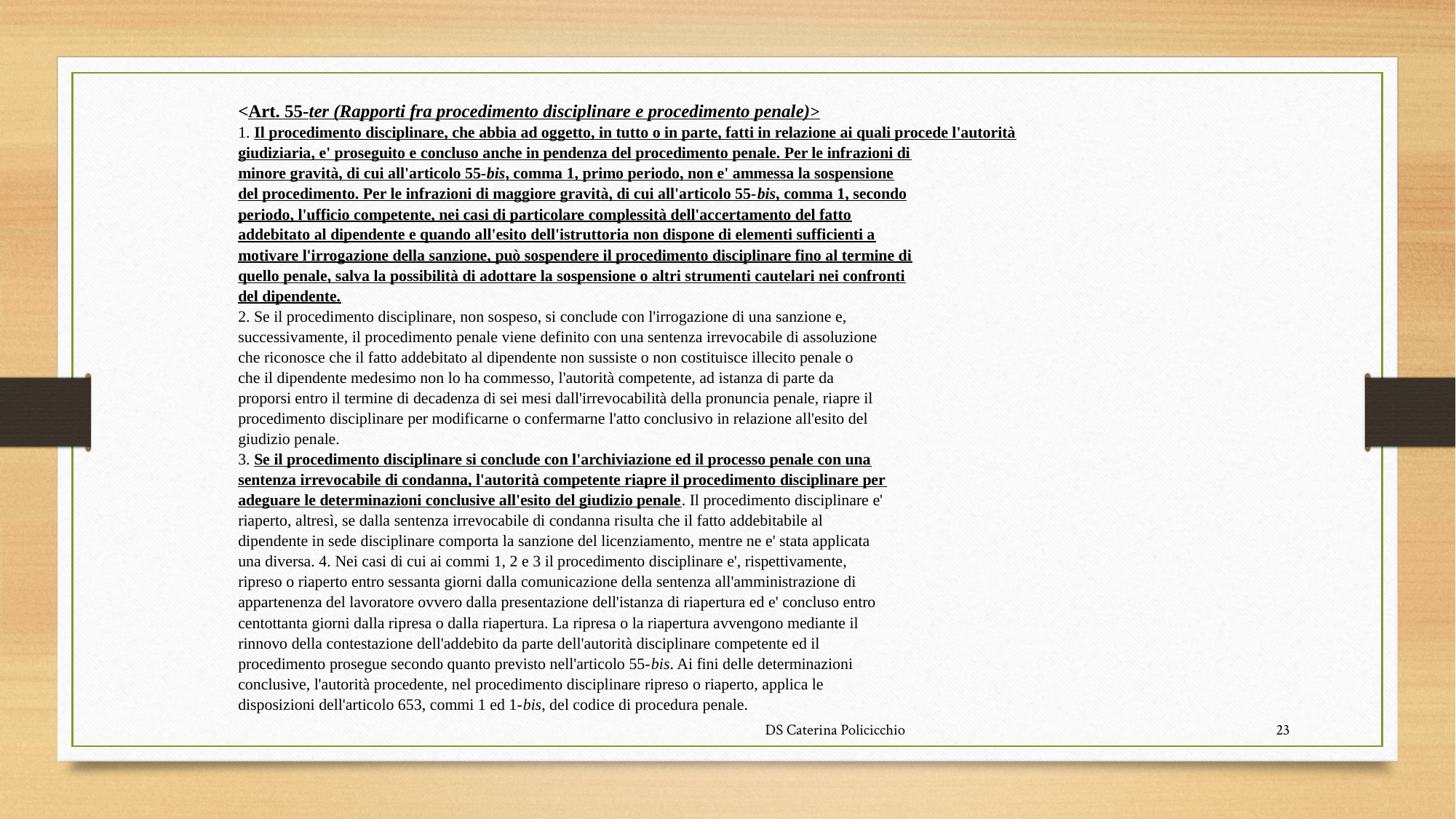

<Art. 55-ter (Rapporti fra procedimento disciplinare e procedimento penale)>
1. Il procedimento disciplinare, che abbia ad oggetto, in tutto o in parte, fatti in relazione ai quali procede l'autorità
giudiziaria, e' proseguito e concluso anche in pendenza del procedimento penale. Per le infrazioni di
minore gravità, di cui all'articolo 55-bis, comma 1, primo periodo, non e' ammessa la sospensione
del procedimento. Per le infrazioni di maggiore gravità, di cui all'articolo 55-bis, comma 1, secondo
periodo, l'ufficio competente, nei casi di particolare complessità dell'accertamento del fatto
addebitato al dipendente e quando all'esito dell'istruttoria non dispone di elementi sufficienti a
motivare l'irrogazione della sanzione, può sospendere il procedimento disciplinare fino al termine di
quello penale, salva la possibilità di adottare la sospensione o altri strumenti cautelari nei confronti
del dipendente.
2. Se il procedimento disciplinare, non sospeso, si conclude con l'irrogazione di una sanzione e,
successivamente, il procedimento penale viene definito con una sentenza irrevocabile di assoluzione
che riconosce che il fatto addebitato al dipendente non sussiste o non costituisce illecito penale o
che il dipendente medesimo non lo ha commesso, l'autorità competente, ad istanza di parte da
proporsi entro il termine di decadenza di sei mesi dall'irrevocabilità della pronuncia penale, riapre il
procedimento disciplinare per modificarne o confermarne l'atto conclusivo in relazione all'esito del
giudizio penale.
3. Se il procedimento disciplinare si conclude con l'archiviazione ed il processo penale con una
sentenza irrevocabile di condanna, l'autorità competente riapre il procedimento disciplinare per
adeguare le determinazioni conclusive all'esito del giudizio penale. Il procedimento disciplinare e'
riaperto, altresì, se dalla sentenza irrevocabile di condanna risulta che il fatto addebitabile al
dipendente in sede disciplinare comporta la sanzione del licenziamento, mentre ne e' stata applicata
una diversa. 4. Nei casi di cui ai commi 1, 2 e 3 il procedimento disciplinare e', rispettivamente,
ripreso o riaperto entro sessanta giorni dalla comunicazione della sentenza all'amministrazione di
appartenenza del lavoratore ovvero dalla presentazione dell'istanza di riapertura ed e' concluso entro
centottanta giorni dalla ripresa o dalla riapertura. La ripresa o la riapertura avvengono mediante il
rinnovo della contestazione dell'addebito da parte dell'autorità disciplinare competente ed il
procedimento prosegue secondo quanto previsto nell'articolo 55-bis. Ai fini delle determinazioni
conclusive, l'autorità procedente, nel procedimento disciplinare ripreso o riaperto, applica le
disposizioni dell'articolo 653, commi 1 ed 1-bis, del codice di procedura penale.
                                                                                                                                                                              DS Caterina Policicchio
23